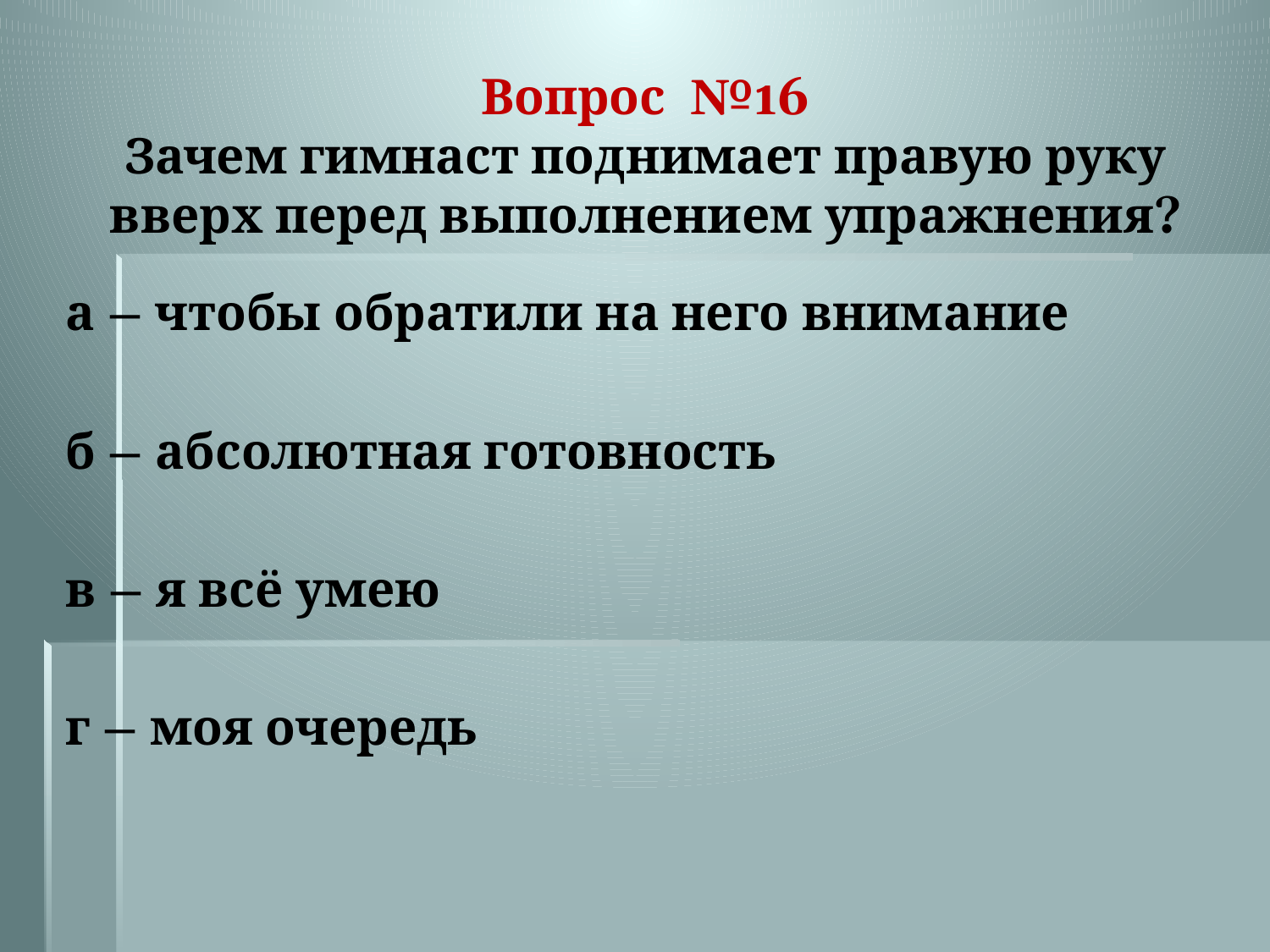

# Вопрос  №16 Зачем гимнаст поднимает правую руку вверх перед выполнением упражнения?
а – чтобы обратили на него внимание

б – абсолютная готовность

в – я всё умею

г – моя очередь